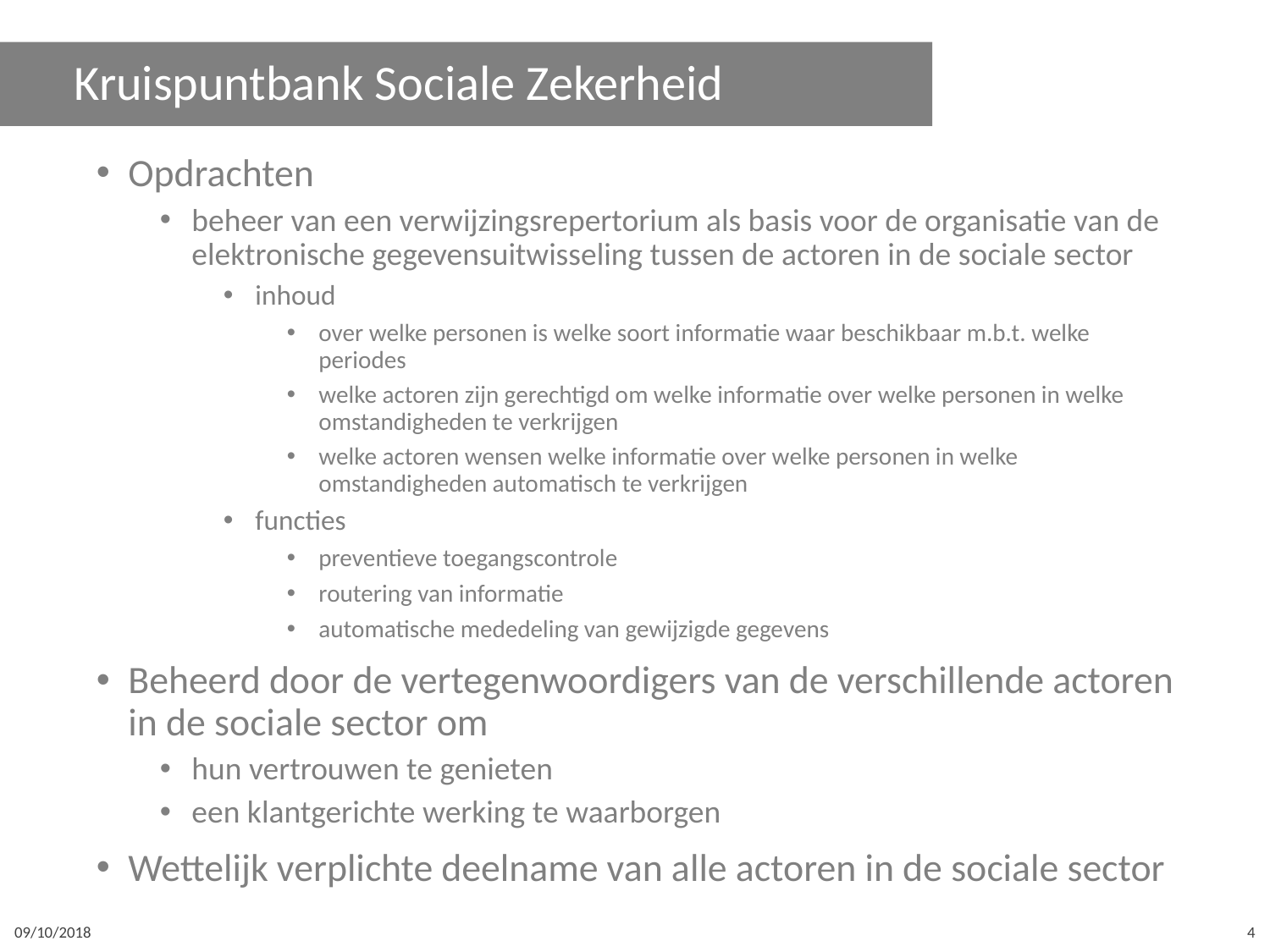

# Kruispuntbank Sociale Zekerheid
Opdrachten
beheer van een verwijzingsrepertorium als basis voor de organisatie van de elektronische gegevensuitwisseling tussen de actoren in de sociale sector
inhoud
over welke personen is welke soort informatie waar beschikbaar m.b.t. welke periodes
welke actoren zijn gerechtigd om welke informatie over welke personen in welke omstandigheden te verkrijgen
welke actoren wensen welke informatie over welke personen in welke omstandigheden automatisch te verkrijgen
functies
preventieve toegangscontrole
routering van informatie
automatische mededeling van gewijzigde gegevens
Beheerd door de vertegenwoordigers van de verschillende actoren in de sociale sector om
hun vertrouwen te genieten
een klantgerichte werking te waarborgen
Wettelijk verplichte deelname van alle actoren in de sociale sector

09/10/2018
4